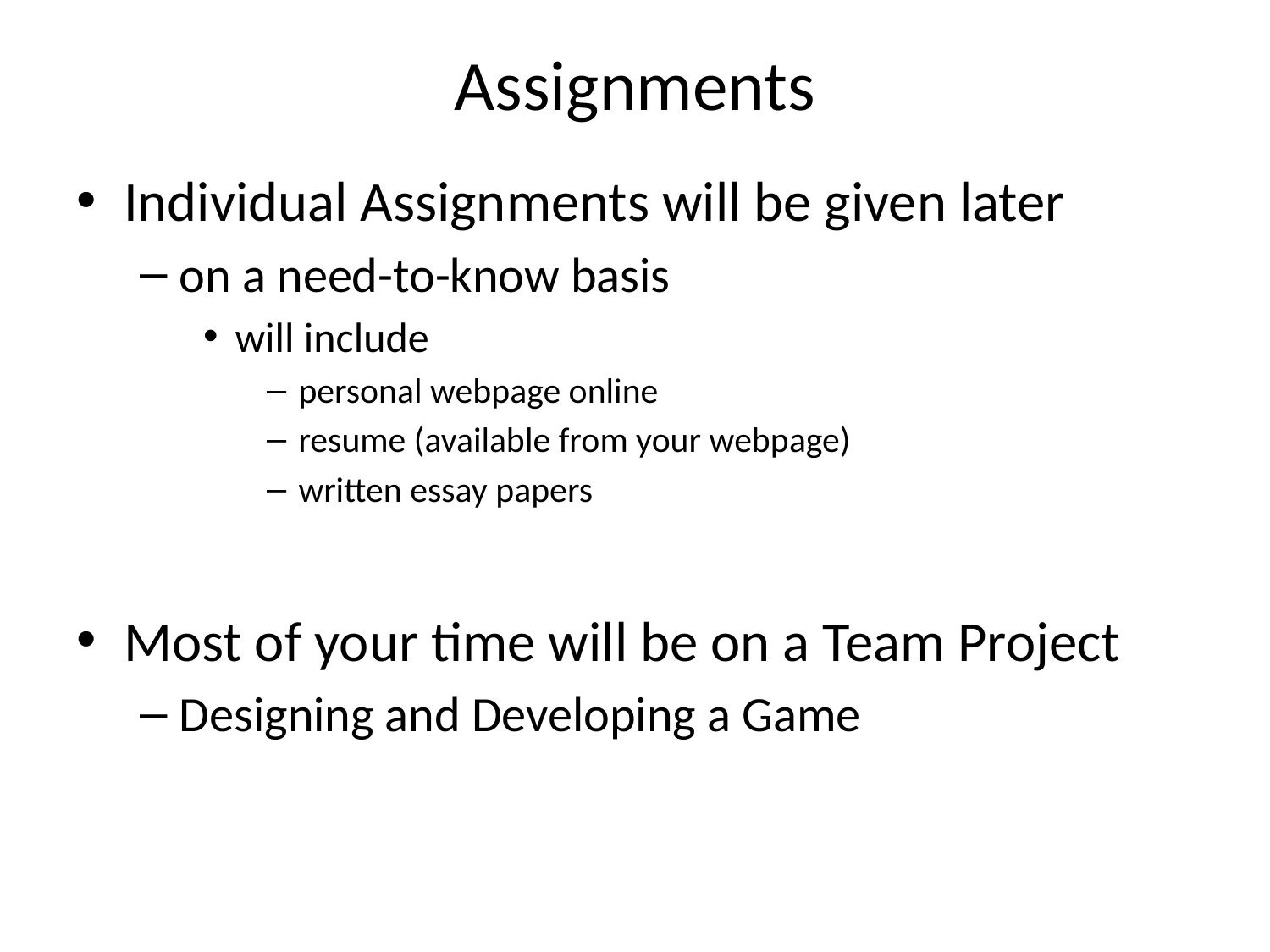

# Assignments
Individual Assignments will be given later
on a need-to-know basis
will include
personal webpage online
resume (available from your webpage)
written essay papers

Most of your time will be on a Team Project
Designing and Developing a Game